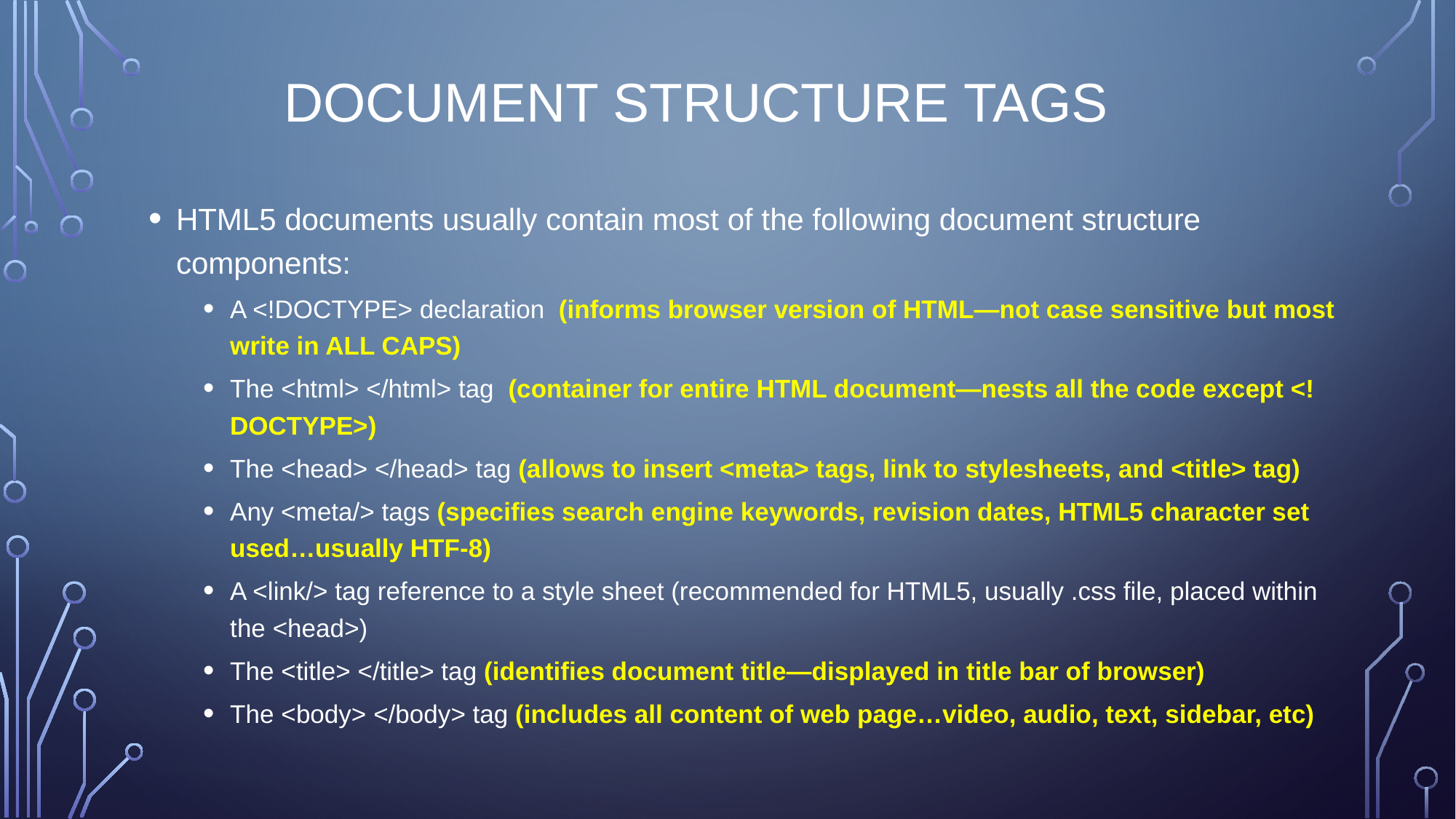

# Document Structure Tags
HTML5 documents usually contain most of the following document structure components:
A <!DOCTYPE> declaration  (informs browser version of HTML—not case sensitive but most write in ALL CAPS)
The <html> </html> tag  (container for entire HTML document—nests all the code except <!DOCTYPE>)
The <head> </head> tag (allows to insert <meta> tags, link to stylesheets, and <title> tag)
Any <meta/> tags (specifies search engine keywords, revision dates, HTML5 character set used…usually HTF-8)
A <link/> tag reference to a style sheet (recommended for HTML5, usually .css file, placed within the <head>)
The <title> </title> tag (identifies document title—displayed in title bar of browser)
The <body> </body> tag (includes all content of web page…video, audio, text, sidebar, etc)